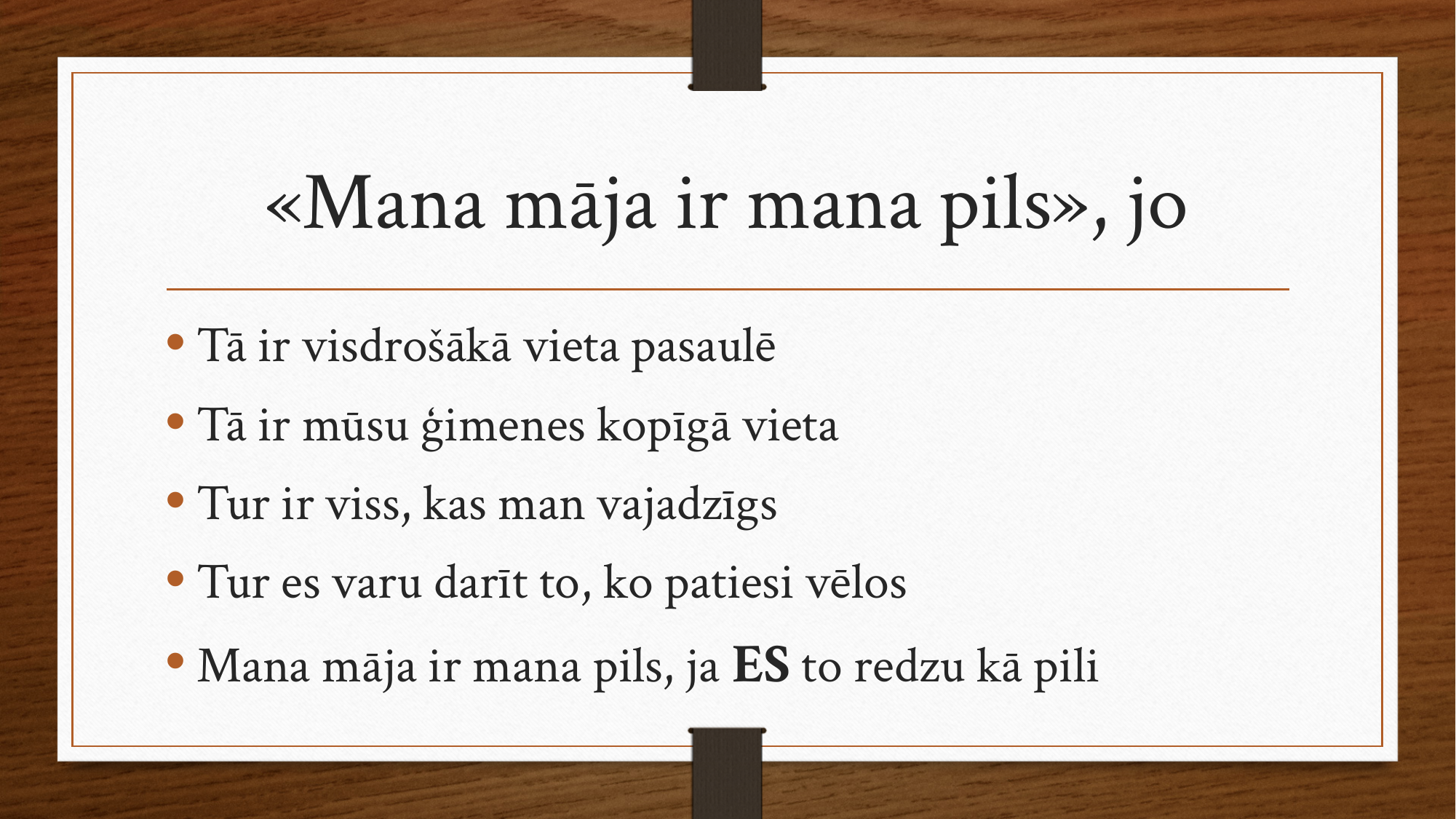

# «Mana māja ir mana pils», jo
Tā ir visdrošākā vieta pasaulē
Tā ir mūsu ģimenes kopīgā vieta
Tur ir viss, kas man vajadzīgs
Tur es varu darīt to, ko patiesi vēlos
Mana māja ir mana pils, ja ES to redzu kā pili